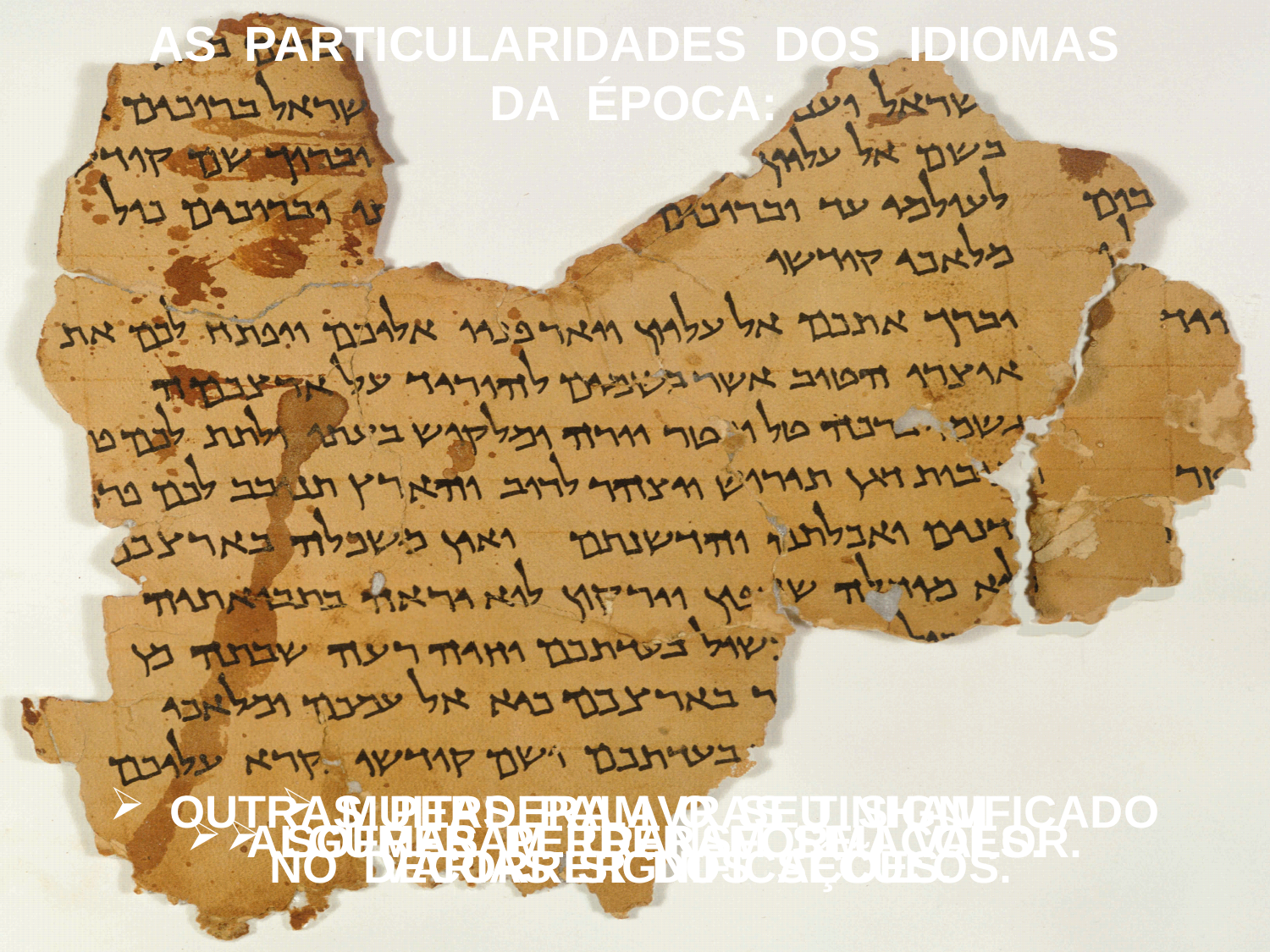

AS  PARTICULARIDADES  DOS  IDIOMAS
DA  ÉPOCA:
 OUTRAS  PERDERAM  O  SEU  SIGNIFICADO
 NO  DECORRER  DOS  SÉCULOS.
 MUITAS  PALAVRAS  TINHAM
     VÁRIAS  SIGNIFICAÇÕES.
 SOFRERAM  TRANSFORMAÇÕES.
 ALGUMAS  PERDERAM  SEU  VALOR.